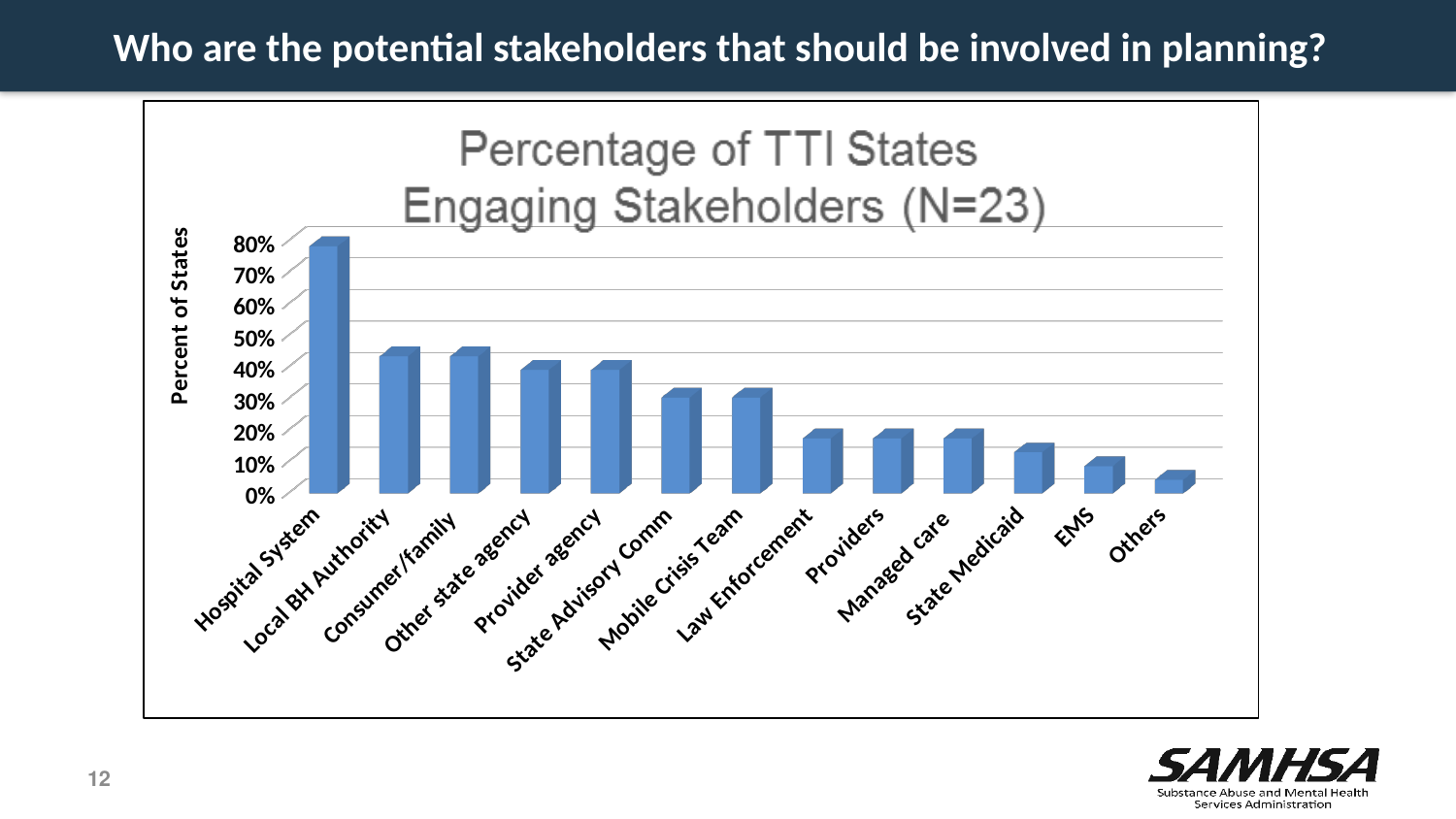

Who are the potential stakeholders that should be involved in planning?

[unsupported chart]

# Bed registries have been around since 2006
12